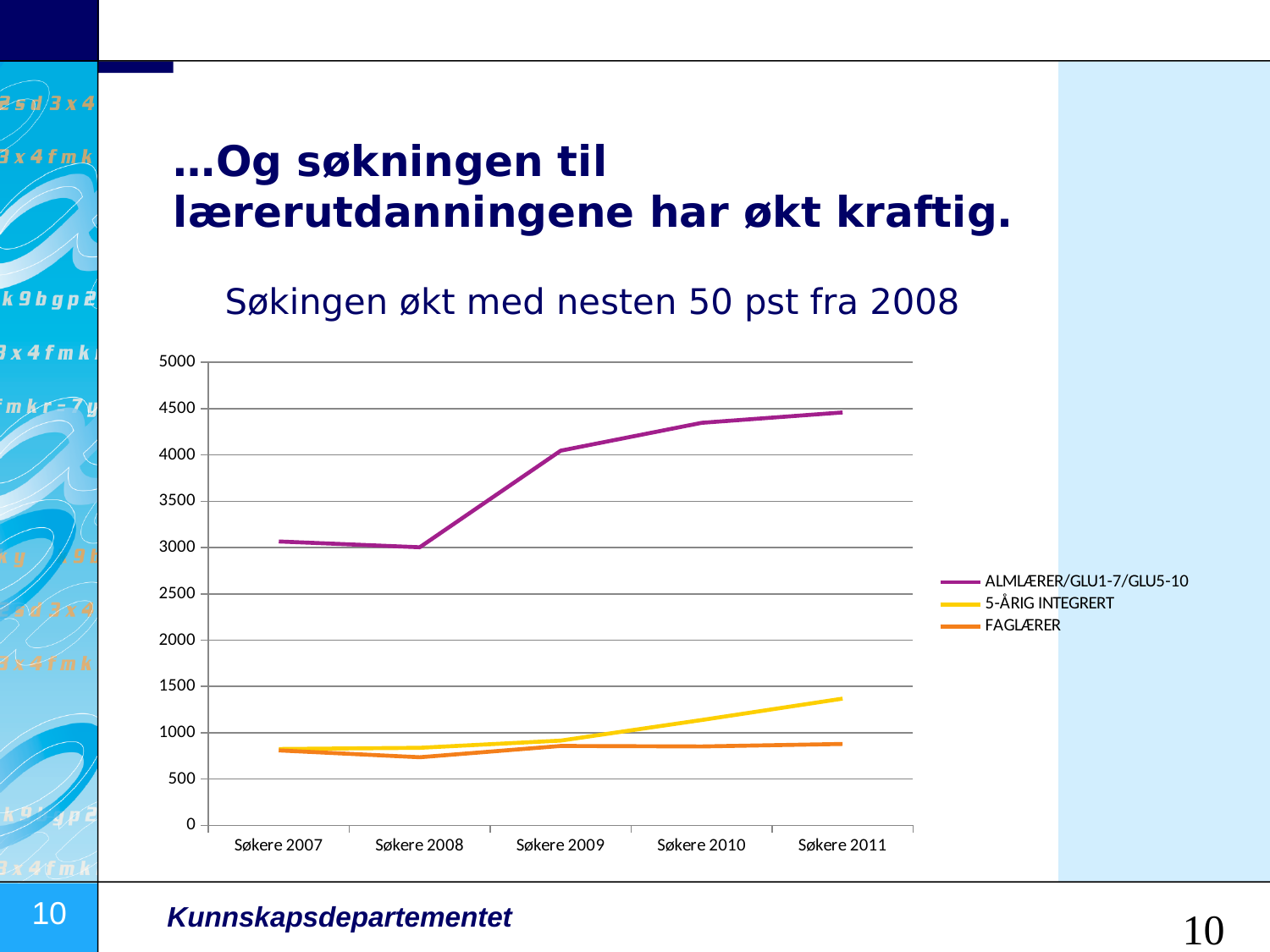

# …Og søkningen til lærerutdanningene har økt kraftig.
     Søkingen økt med nesten 50 pst fra 2008

### Chart

| Category | ALMLÆRER/GLU1-7/GLU5-10 | 5-ÅRIG INTEGRERT | FAGLÆRER |
|---|---|---|---|
| Søkere 2007 | 3066.0 | 824.0 | 809.0 |
| Søkere 2008 | 3003.0 | 837.0 | 735.0 |
| Søkere 2009 | 4046.0 | 915.0 | 857.0 |
| Søkere 2010 | 4347.0 | 1137.0 | 852.0 |
| Søkere 2011 | 4459.0 | 1368.0 | 879.0 |
10